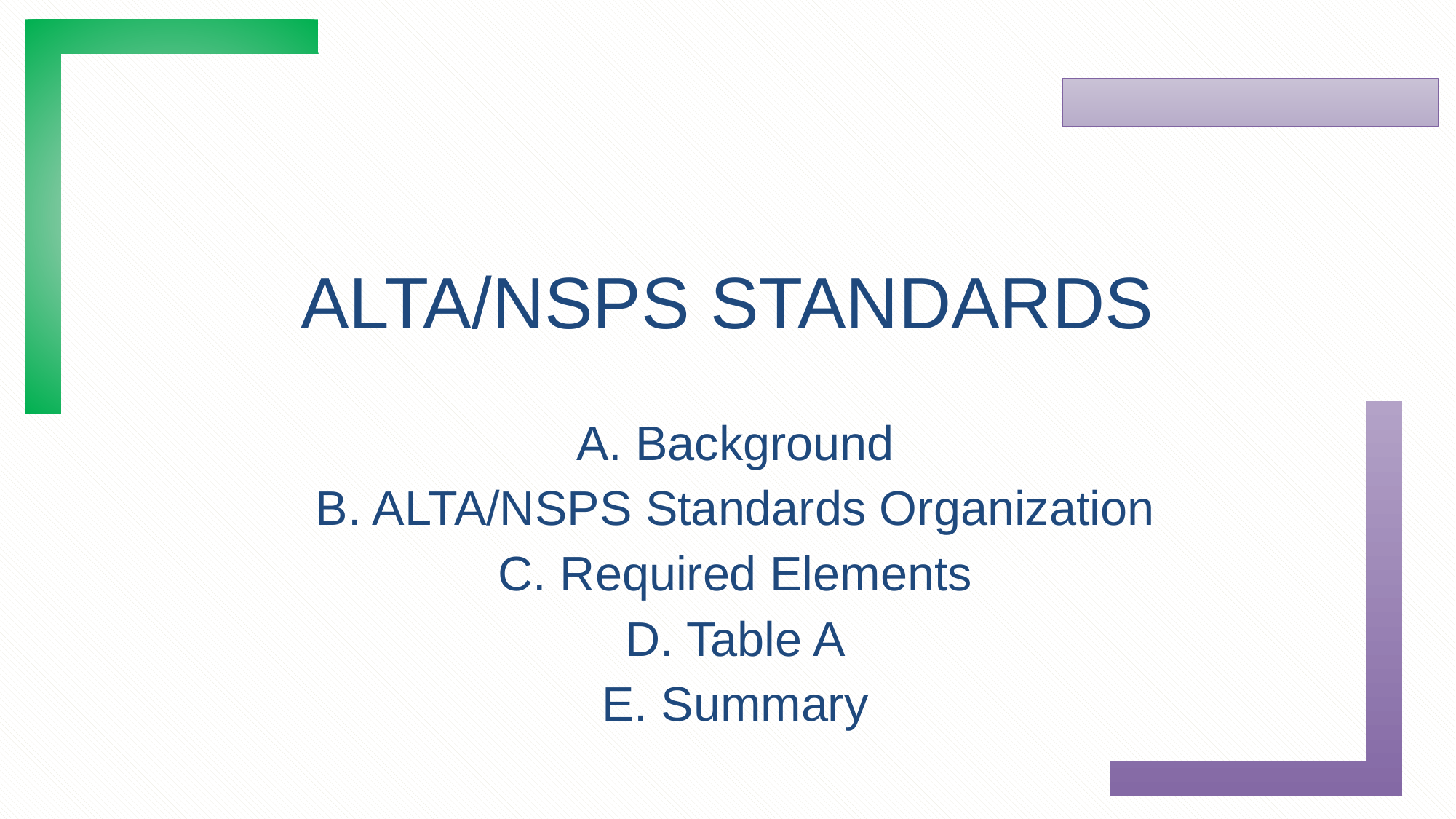

# ALTA/NSPS Standards
A. Background
B. ALTA/NSPS Standards Organization
C. Required Elements
D. Table A
E. Summary